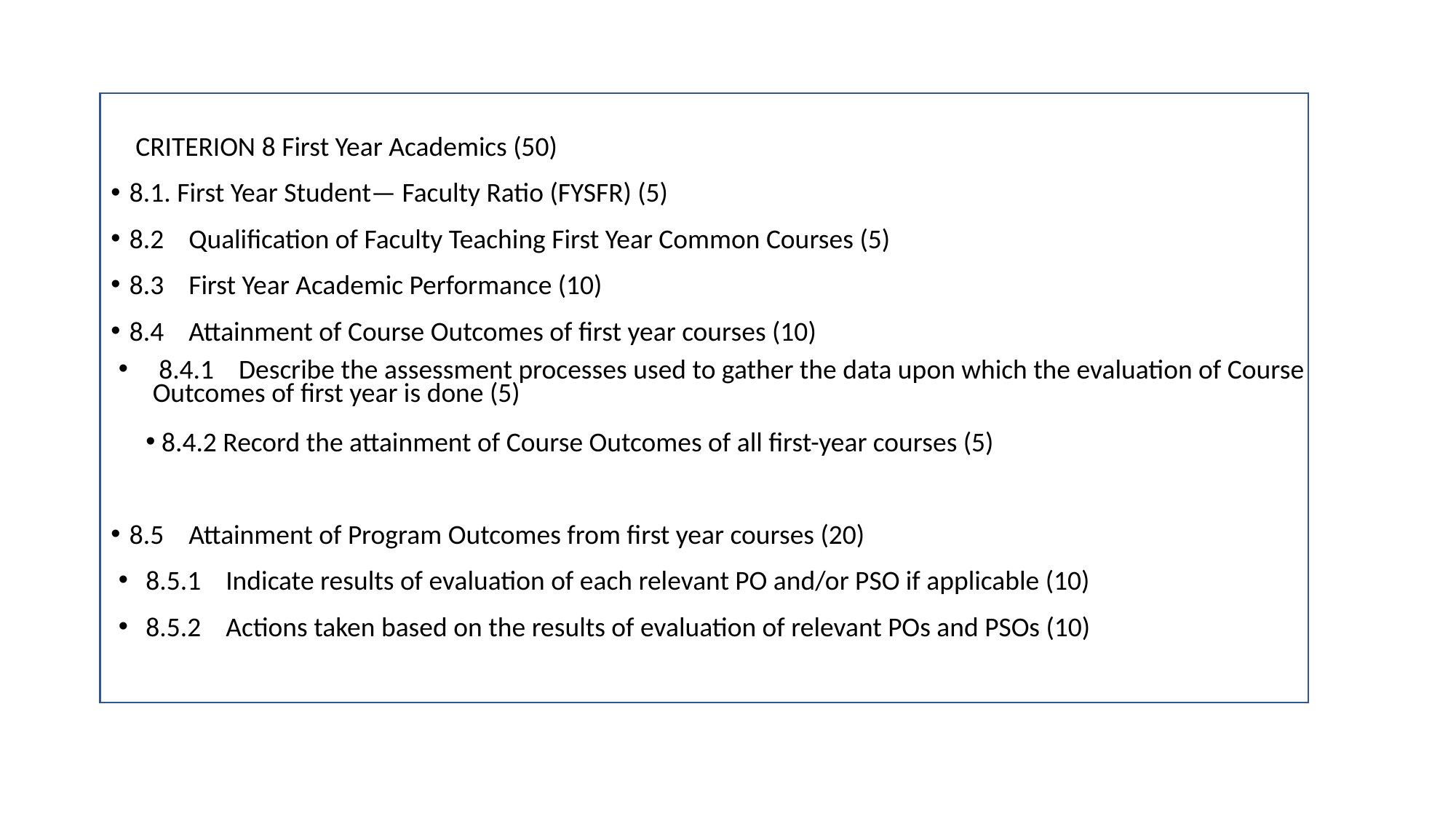

#

    CRITERION 8 First Year Academics (50)
8.1. First Year Student— Faculty Ratio (FYSFR) (5)
8.2    Qualification of Faculty Teaching First Year Common Courses (5)
8.3    First Year Academic Performance (10)
8.4    Attainment of Course Outcomes of first year courses (10)
 8.4.1    Describe the assessment processes used to gather the data upon which the evaluation of Course Outcomes of first year is done (5)
 8.4.2 Record the attainment of Course Outcomes of all first-year courses (5)

8.5    Attainment of Program Outcomes from first year courses (20)
8.5.1    Indicate results of evaluation of each relevant PO and/or PSO if applicable (10)
8.5.2    Actions taken based on the results of evaluation of relevant POs and PSOs (10)